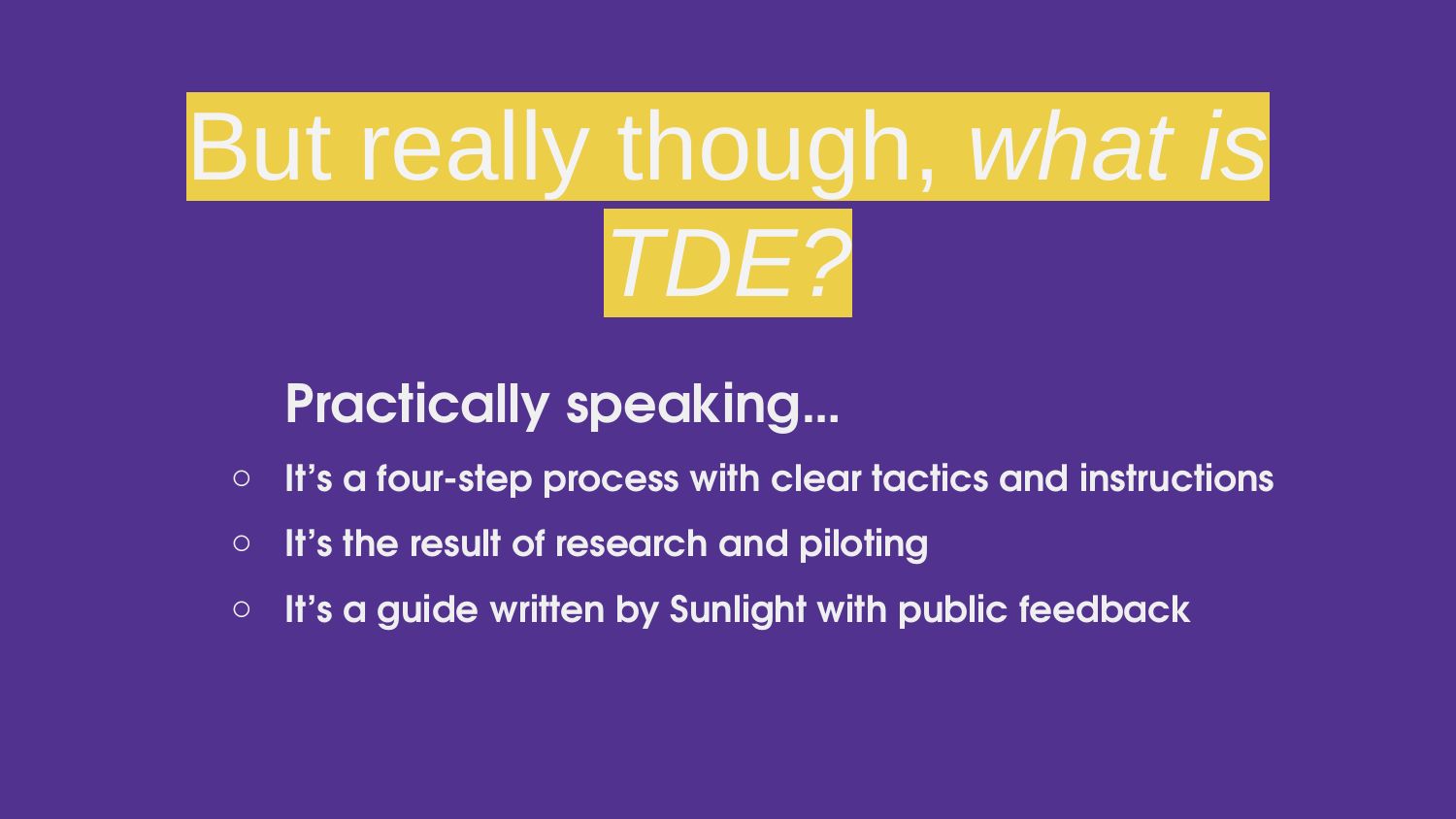

# But really though, what is TDE?
	Practically speaking…
It’s a four-step process with clear tactics and instructions
It’s the result of research and piloting
It’s a guide written by Sunlight with public feedback